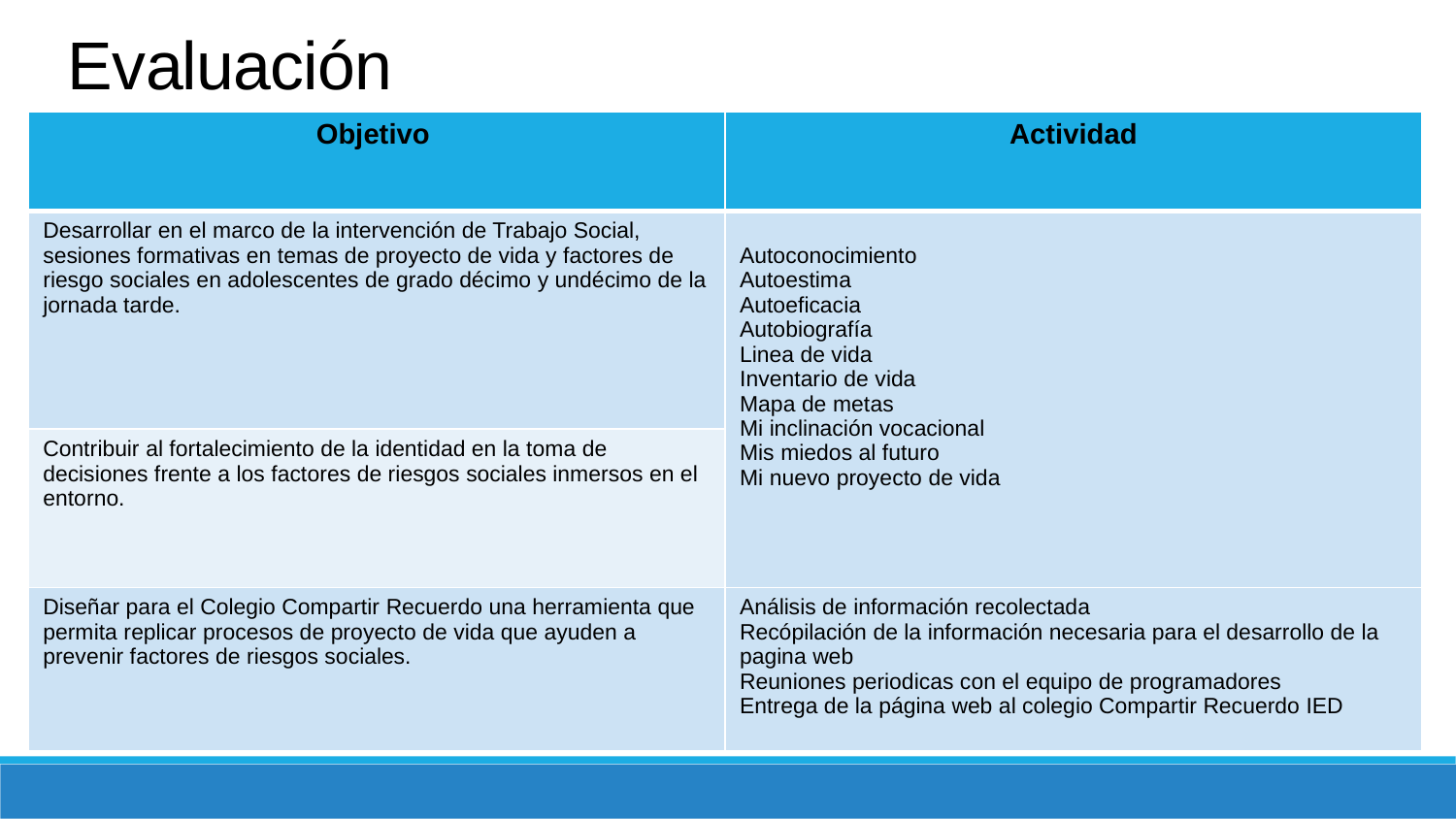

# Evaluación
| Objetivo | Actividad |
| --- | --- |
| Desarrollar en el marco de la intervención de Trabajo Social, sesiones formativas en temas de proyecto de vida y factores de riesgo sociales en adolescentes de grado décimo y undécimo de la jornada tarde. | Autoconocimiento Autoestima Autoeficacia Autobiografía Linea de vida Inventario de vida Mapa de metas Mi inclinación vocacional Mis miedos al futuro Mi nuevo proyecto de vida |
| Contribuir al fortalecimiento de la identidad en la toma de decisiones frente a los factores de riesgos sociales inmersos en el entorno. |  |
| Diseñar para el Colegio Compartir Recuerdo una herramienta que permita replicar procesos de proyecto de vida que ayuden a prevenir factores de riesgos sociales. | Análisis de información recolectada Recópilación de la información necesaria para el desarrollo de la pagina web Reuniones periodicas con el equipo de programadores Entrega de la página web al colegio Compartir Recuerdo IED |